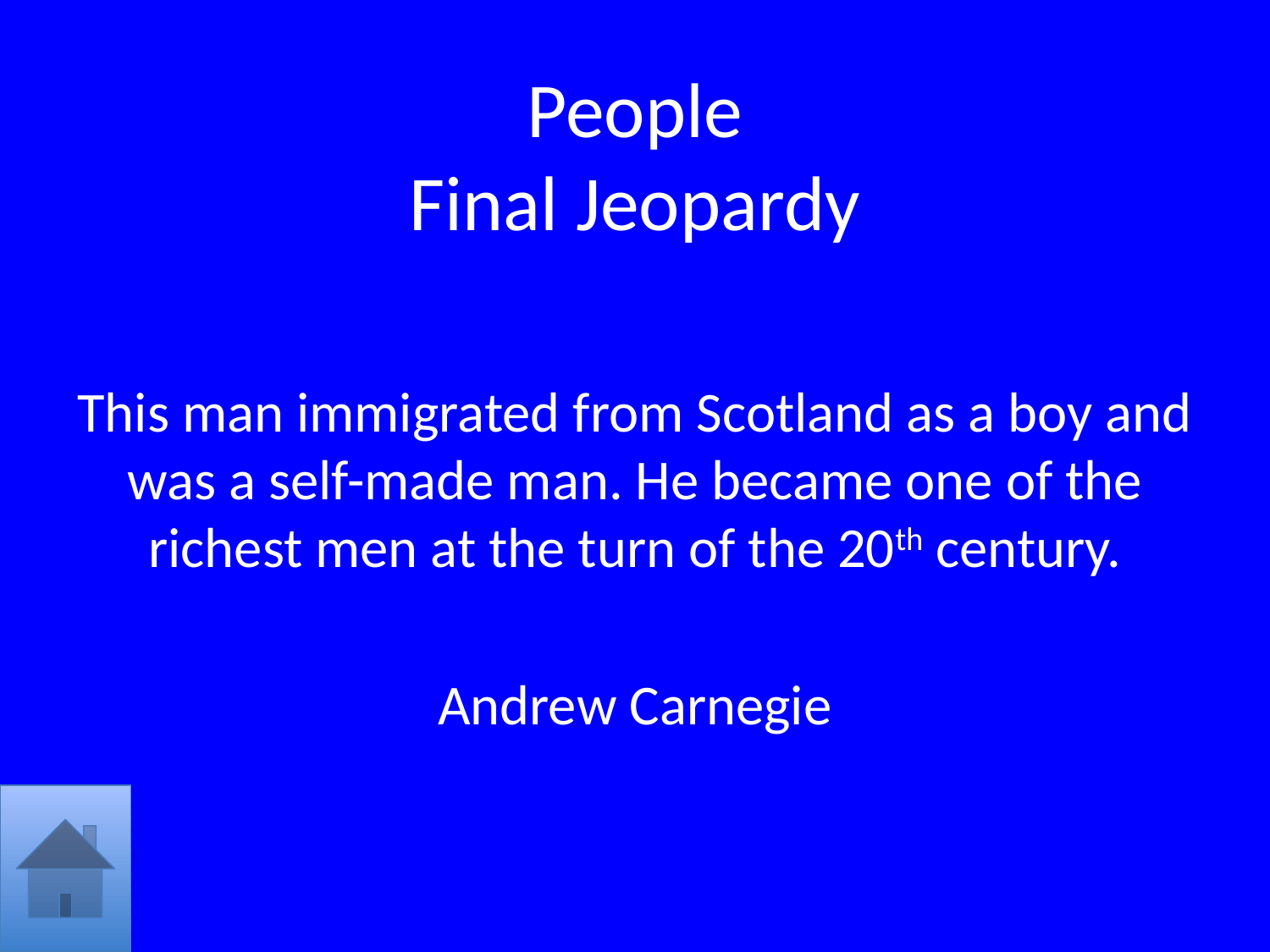

# People Final Jeopardy

This man immigrated from Scotland as a boy and was a self-made man. He became one of the richest men at the turn of the 20th century.

Andrew Carnegie